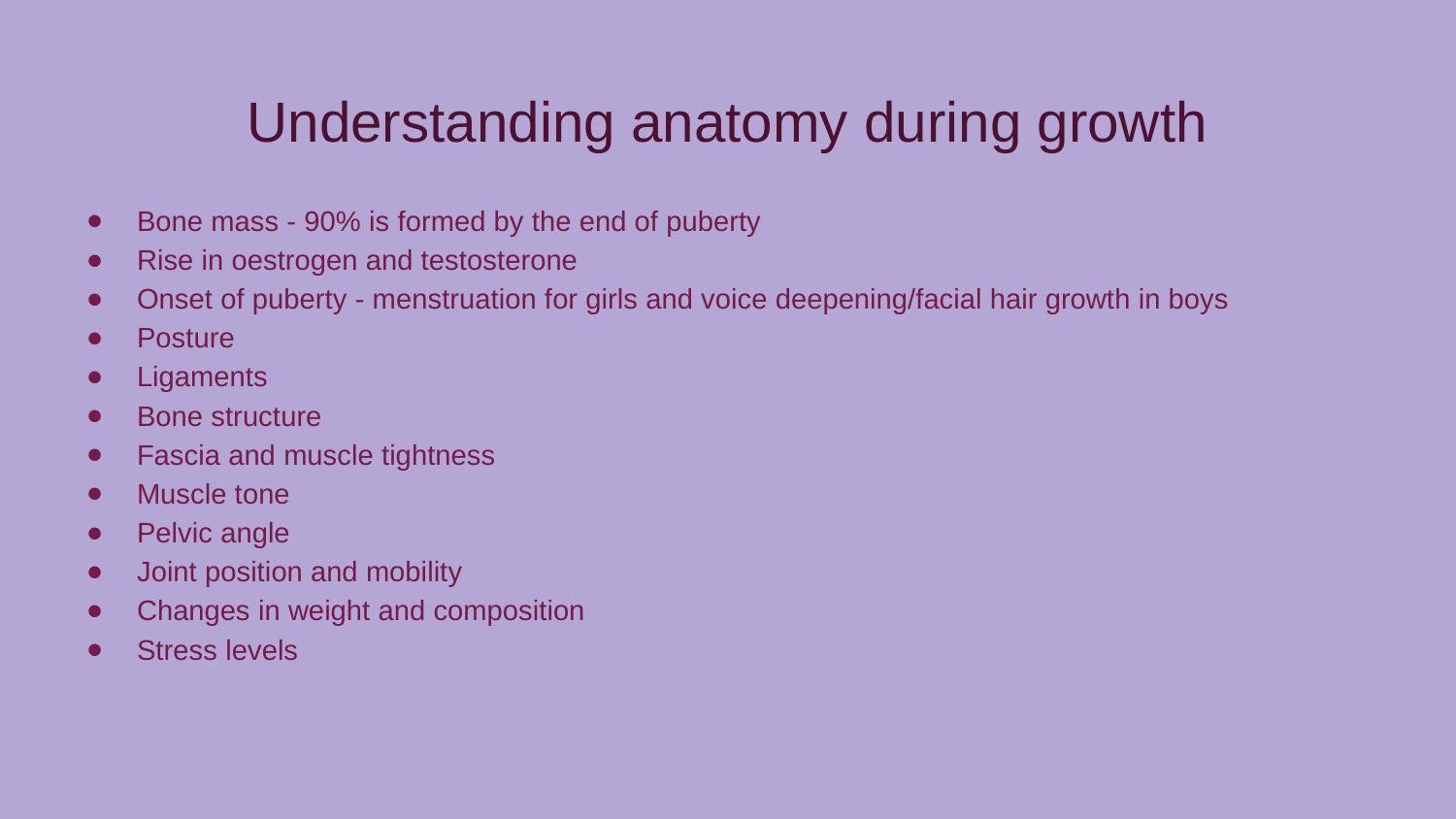

# Understanding anatomy during growth
Bone mass - 90% is formed by the end of puberty
Rise in oestrogen and testosterone
Onset of puberty - menstruation for girls and voice deepening/facial hair growth in boys
Posture
Ligaments
Bone structure
Fascia and muscle tightness
Muscle tone
Pelvic angle
Joint position and mobility
Changes in weight and composition
Stress levels